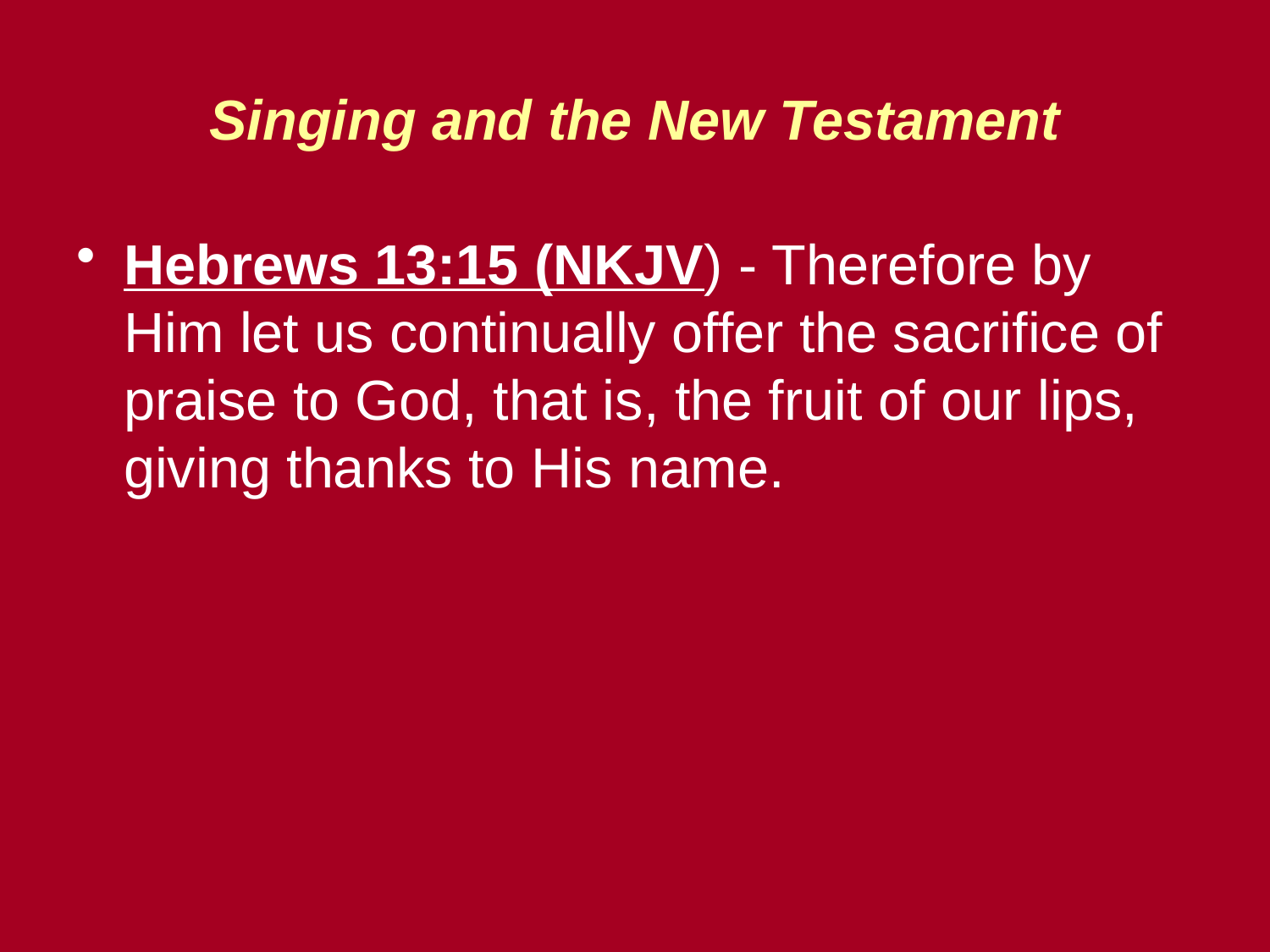

# Singing and the New Testament
Hebrews 13:15 (NKJV) - Therefore by Him let us continually offer the sacrifice of praise to God, that is, the fruit of our lips, giving thanks to His name.